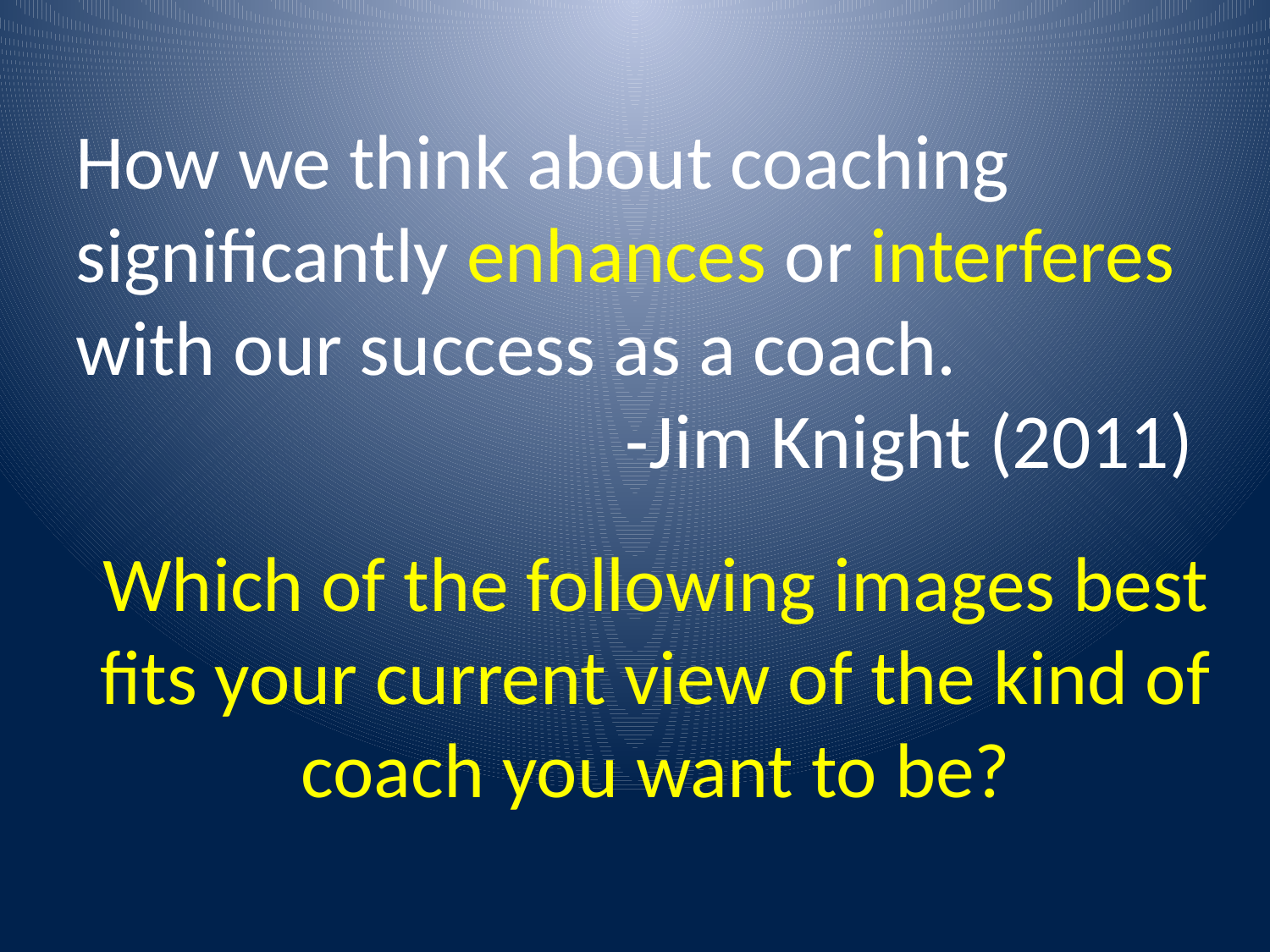

How we think about coaching significantly enhances or interferes with our success as a coach.
-Jim Knight (2011)
# Which of the following images best fits your current view of the kind of coach you want to be?